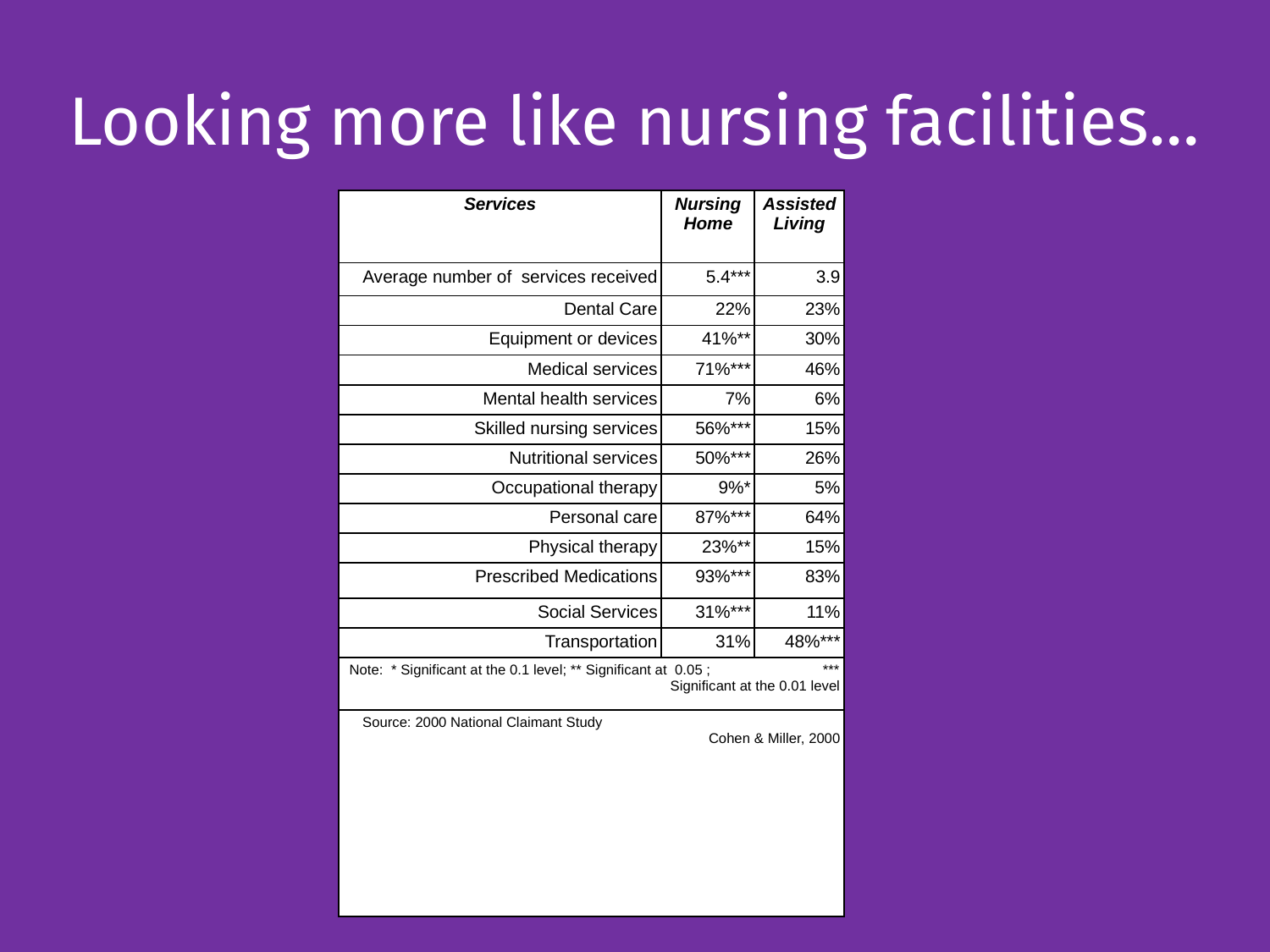

# Looking more like nursing facilities…
| Services | Nursing Home | Assisted Living |
| --- | --- | --- |
| Average number of services received | 5.4\*\*\* | 3.9 |
| Dental Care | 22% | 23% |
| Equipment or devices | 41%\*\* | 30% |
| Medical services | 71%\*\*\* | 46% |
| Mental health services | 7% | 6% |
| Skilled nursing services | 56%\*\*\* | 15% |
| Nutritional services | 50%\*\*\* | 26% |
| Occupational therapy | 9%\* | 5% |
| Personal care | 87%\*\*\* | 64% |
| Physical therapy | 23%\*\* | 15% |
| Prescribed Medications | 93%\*\*\* | 83% |
| Social Services | 31%\*\*\* | 11% |
| Transportation | 31% | 48%\*\*\* |
| Note: \* Significant at the 0.1 level; \*\* Significant at 0.05 ; \*\*\* Significant at the 0.01 level |  |  |
| Source: 2000 National Claimant Study Cohen & Miller, 2000 |  |  |